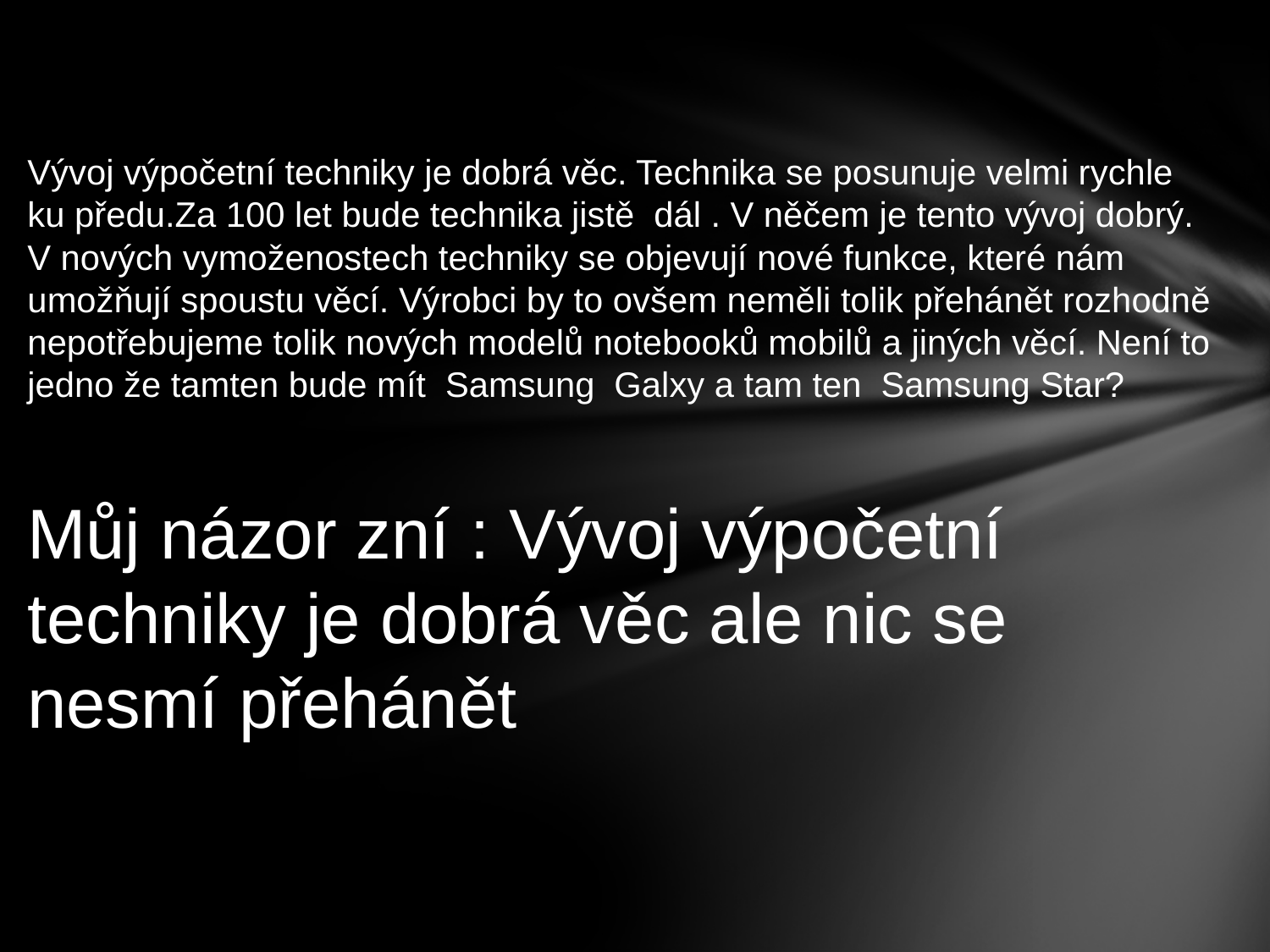

Vývoj výpočetní techniky je dobrá věc. Technika se posunuje velmi rychle ku předu.Za 100 let bude technika jistě  dál . V něčem je tento vývoj dobrý.  V nových vymoženostech techniky se objevují nové funkce, které nám umožňují spoustu věcí. Výrobci by to ovšem neměli tolik přehánět rozhodně nepotřebujeme tolik nových modelů notebooků mobilů a jiných věcí. Není to jedno že tamten bude mít  Samsung  Galxy a tam ten  Samsung Star?

Můj názor zní : Vývoj výpočetní techniky je dobrá věc ale nic se nesmí přehánět